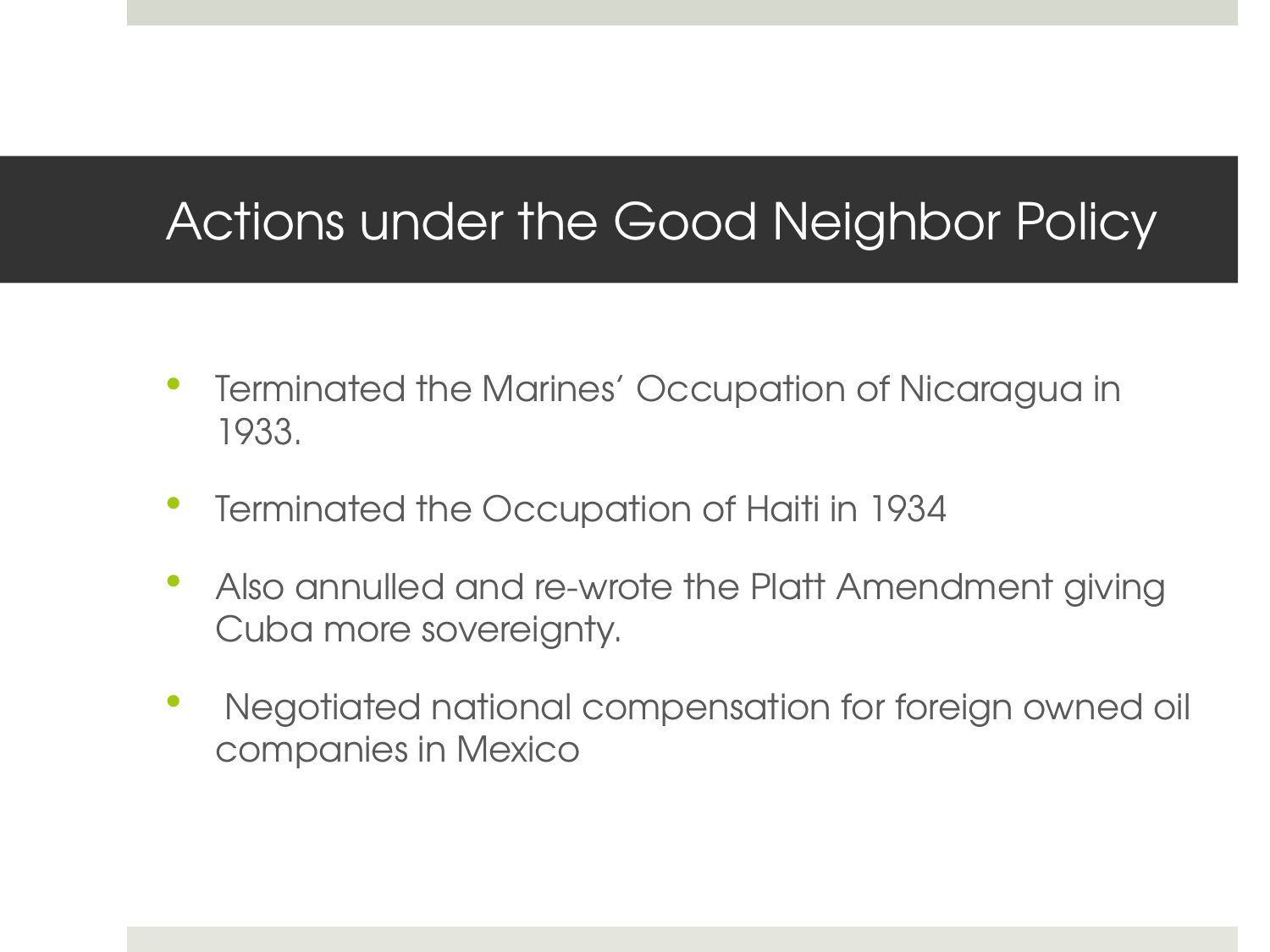

# Actions under the Good Neighbor Policy
Terminated the Marines’ Occupation of Nicaragua in 1933.
Terminated the Occupation of Haiti in 1934
Also annulled and re-wrote the Platt Amendment giving Cuba more sovereignty.
 Negotiated national compensation for foreign owned oil companies in Mexico